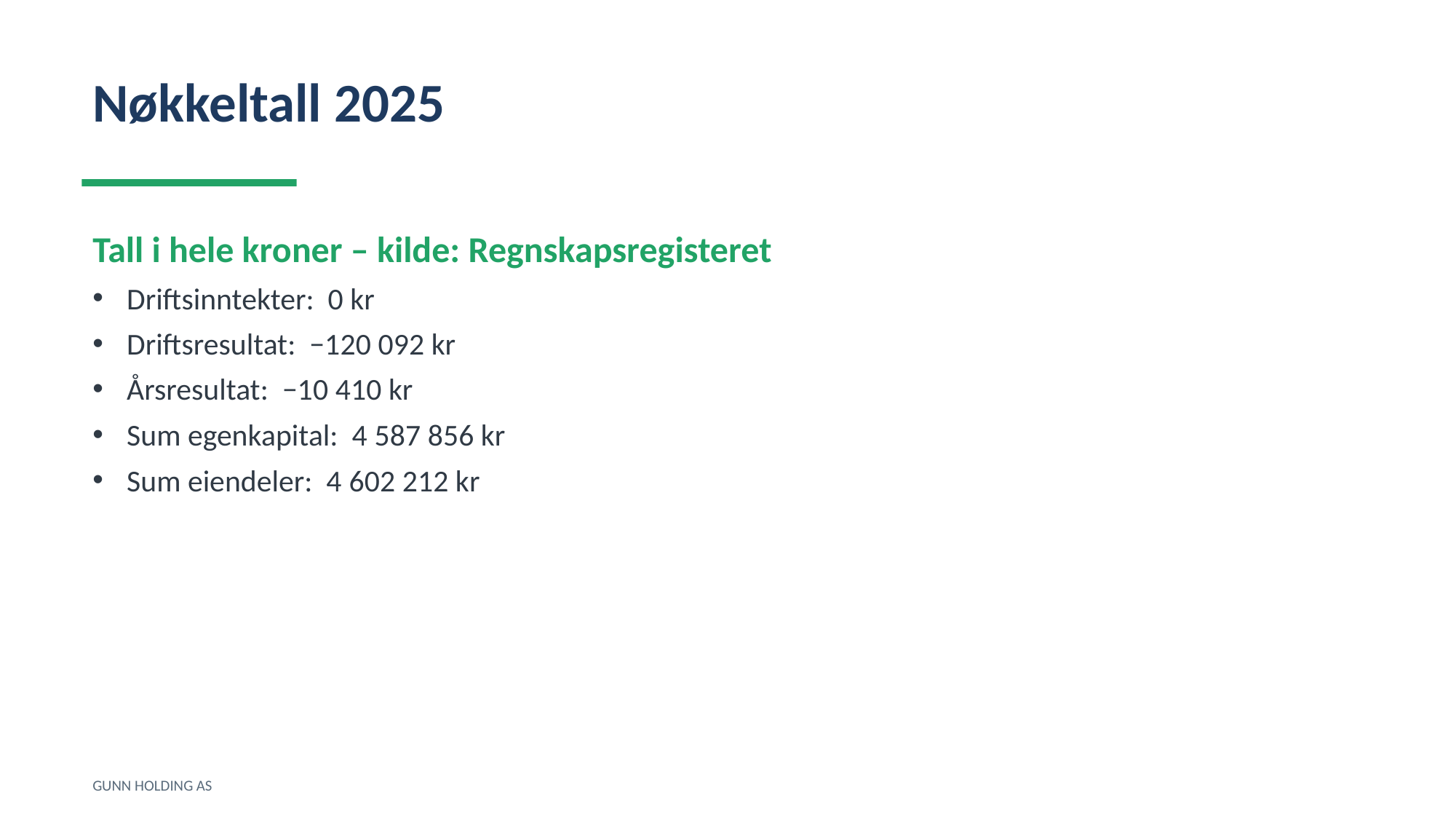

Nøkkeltall 2025

Tall i hele kroner – kilde: Regnskapsregisteret
Driftsinntekter:  0 kr
Driftsresultat:  −120 092 kr
Årsresultat:  −10 410 kr
Sum egenkapital:  4 587 856 kr
Sum eiendeler:  4 602 212 kr
GUNN HOLDING AS